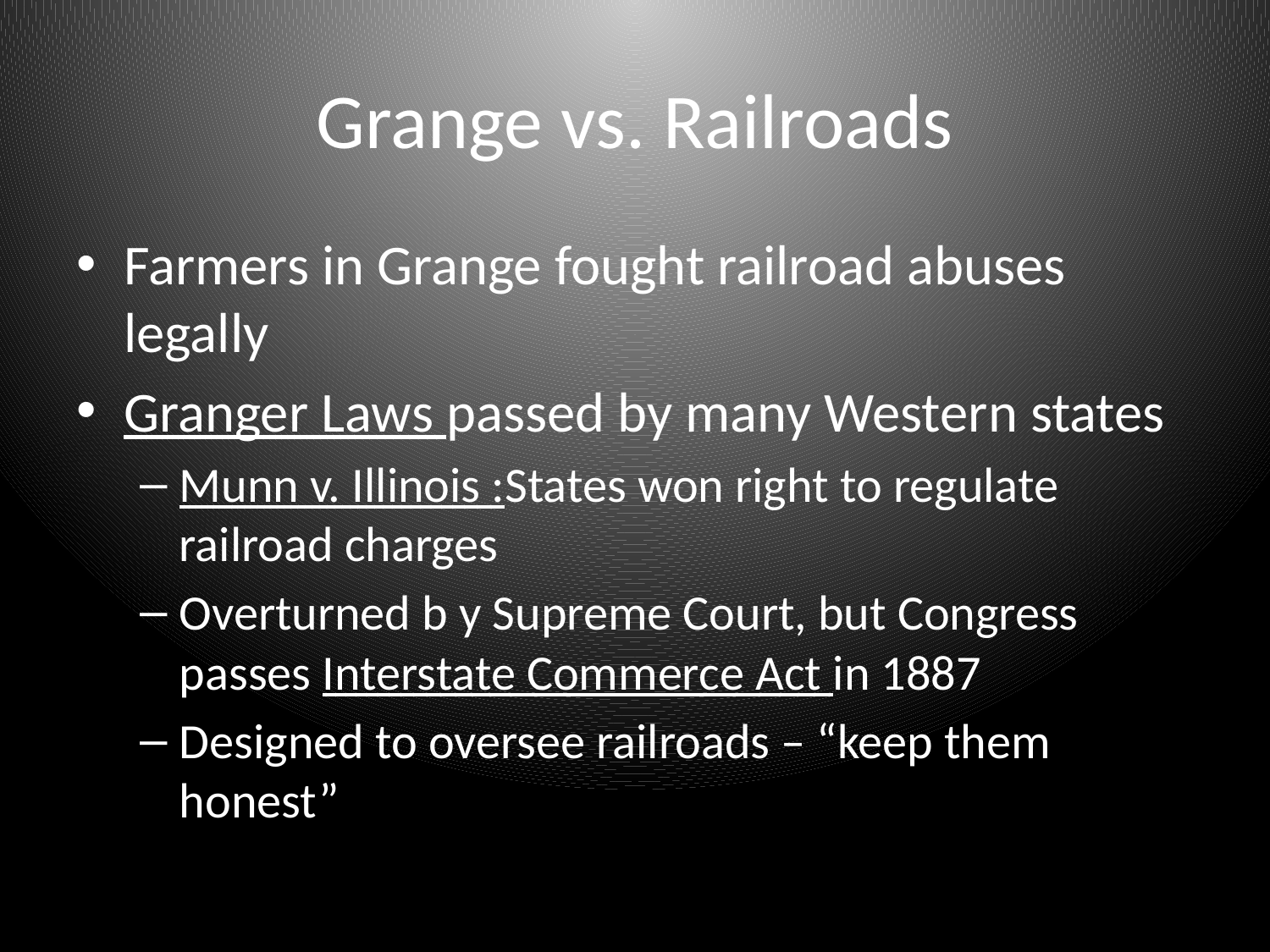

# Grange vs. Railroads
Farmers in Grange fought railroad abuses legally
Granger Laws passed by many Western states
Munn v. Illinois :States won right to regulate railroad charges
Overturned b y Supreme Court, but Congress passes Interstate Commerce Act in 1887
Designed to oversee railroads – “keep them honest”